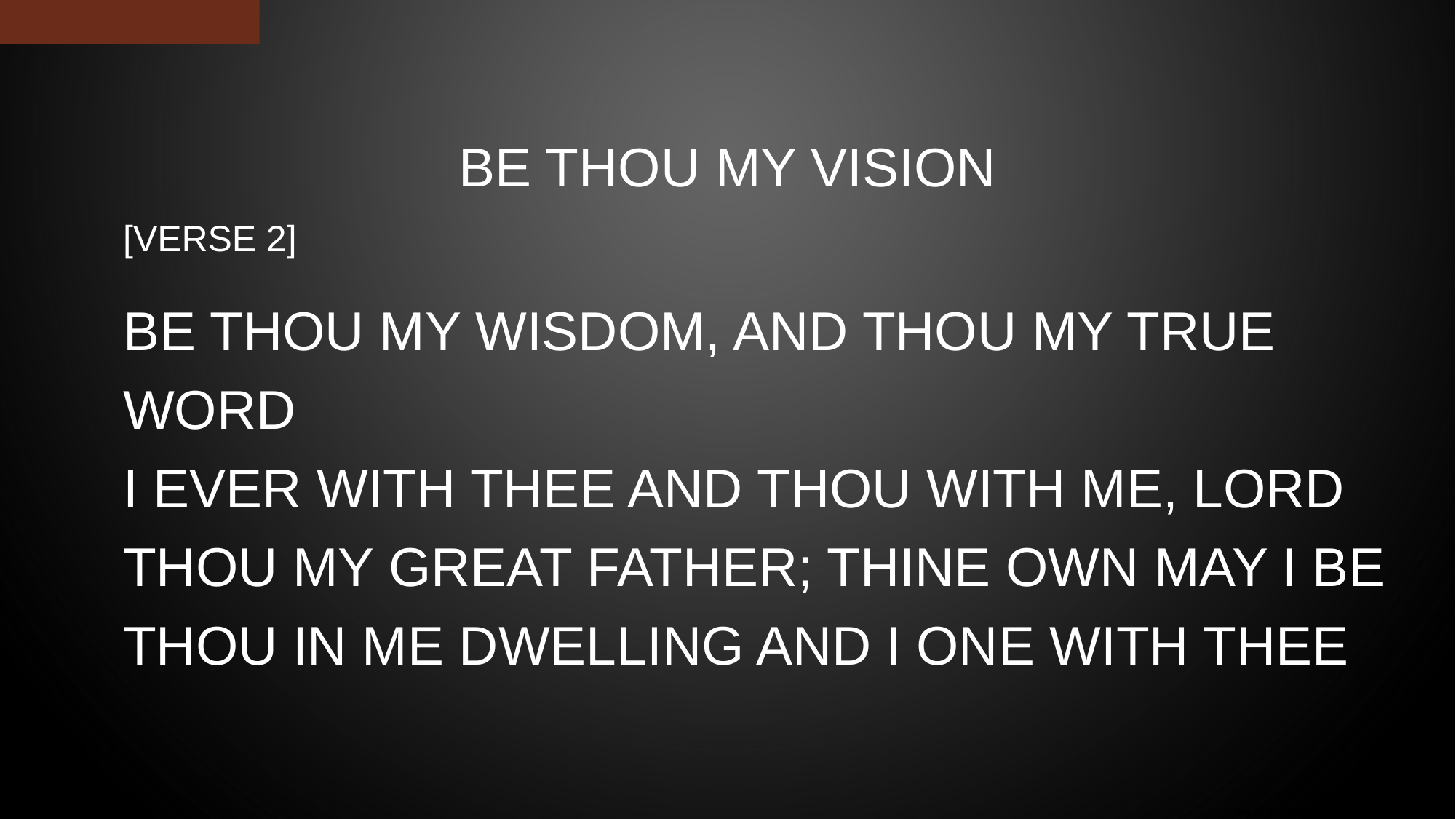

# BE Thou my vision
[Verse 2]
Be thou my wisdom, and thou my true word
I ever with thee and thou with me, Lord
Thou my great Father; thine own may I be
Thou in me dwelling and I one with thee